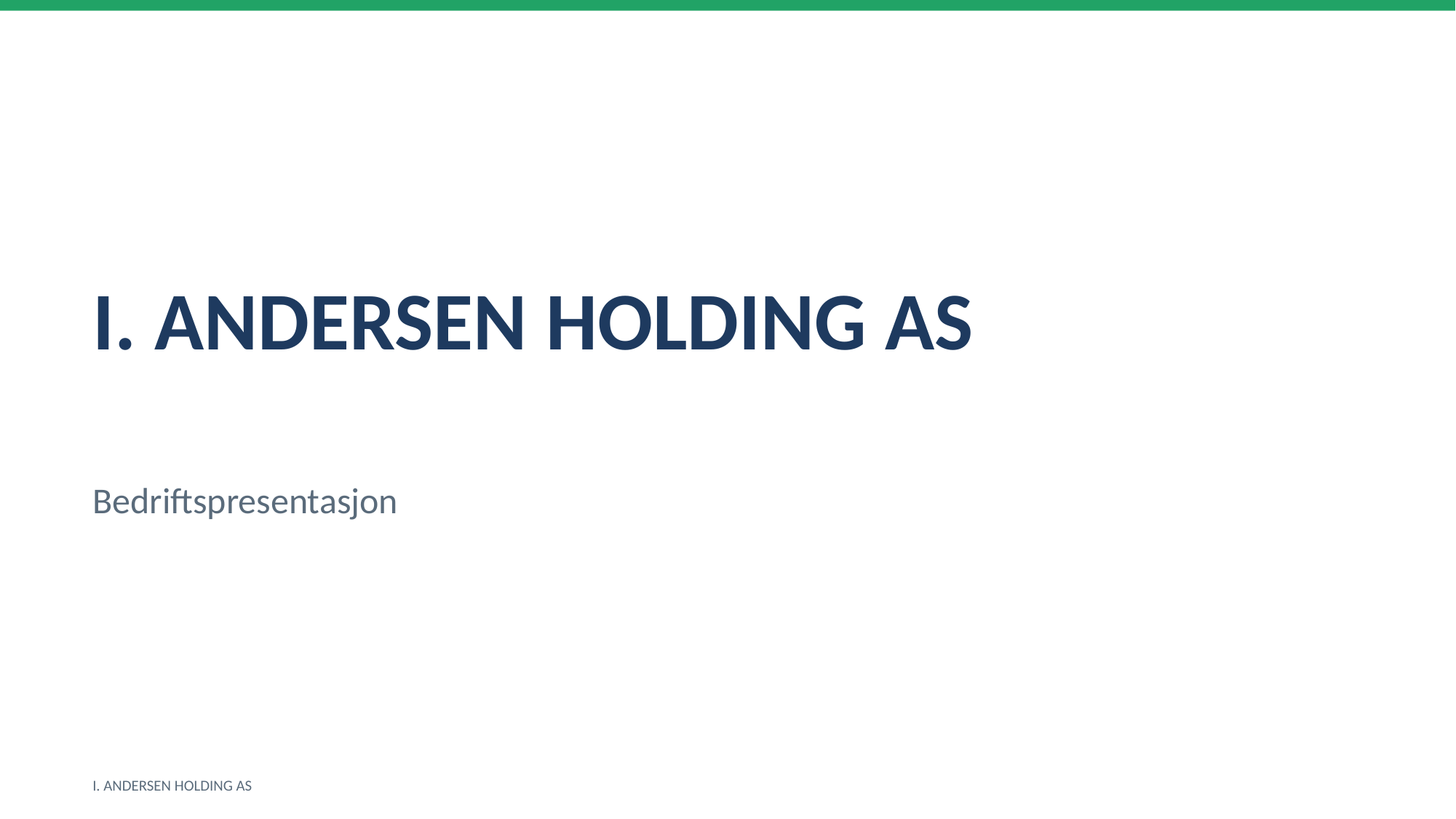

I. ANDERSEN HOLDING AS
Bedriftspresentasjon
I. ANDERSEN HOLDING AS